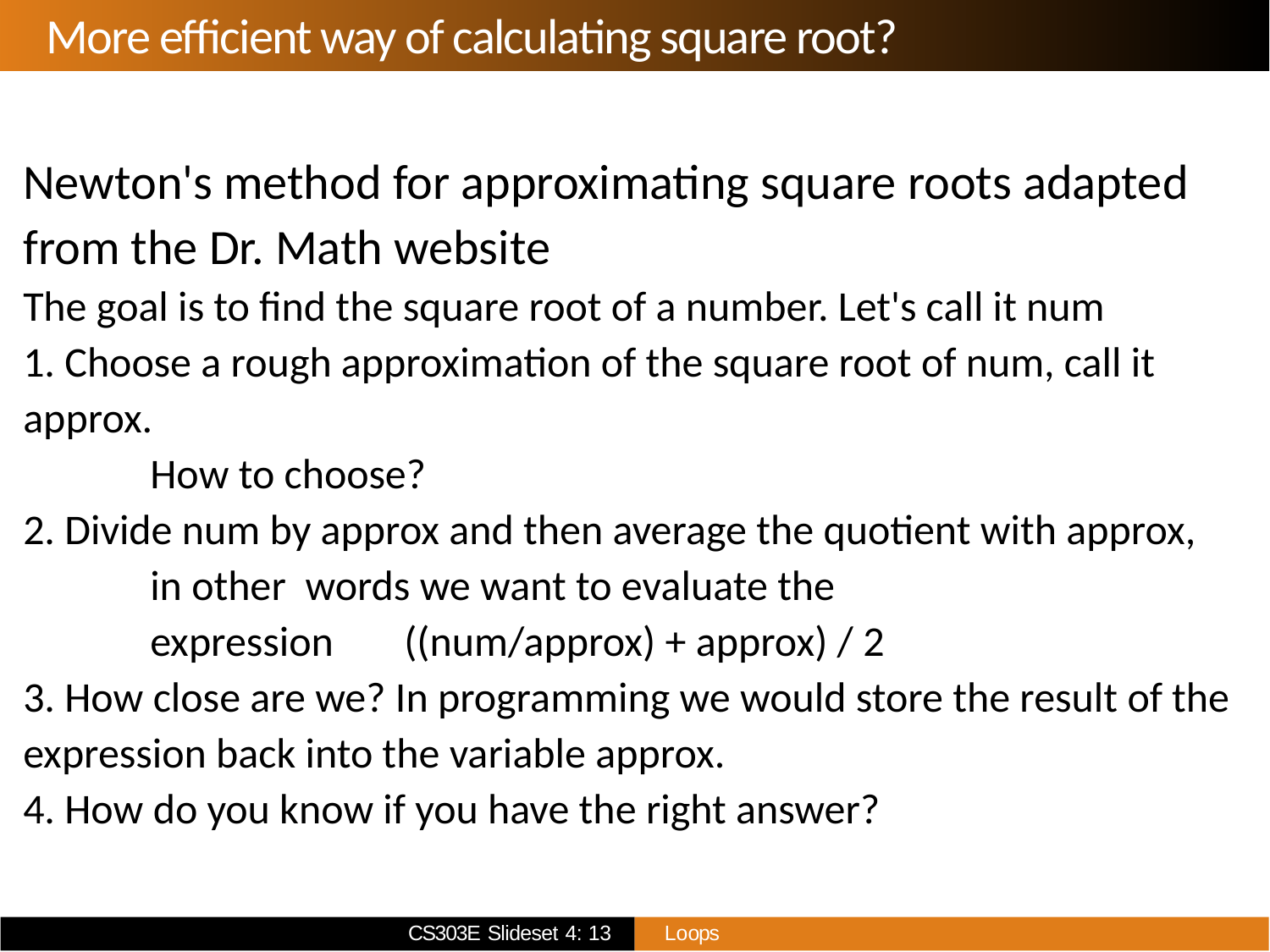

More efficient way of calculating square root?
Newton's method for approximating square roots adapted from the Dr. Math website
The goal is to find the square root of a number. Let's call it num
1. Choose a rough approximation of the square root of num, call it approx.
	How to choose?
2. Divide num by approx and then average the quotient with approx,
	in other  words we want to evaluate the
	expression	((num/approx) + approx) / 2
3. How close are we? In programming we would store the result of the expression back into the variable approx.
4. How do you know if you have the right answer?